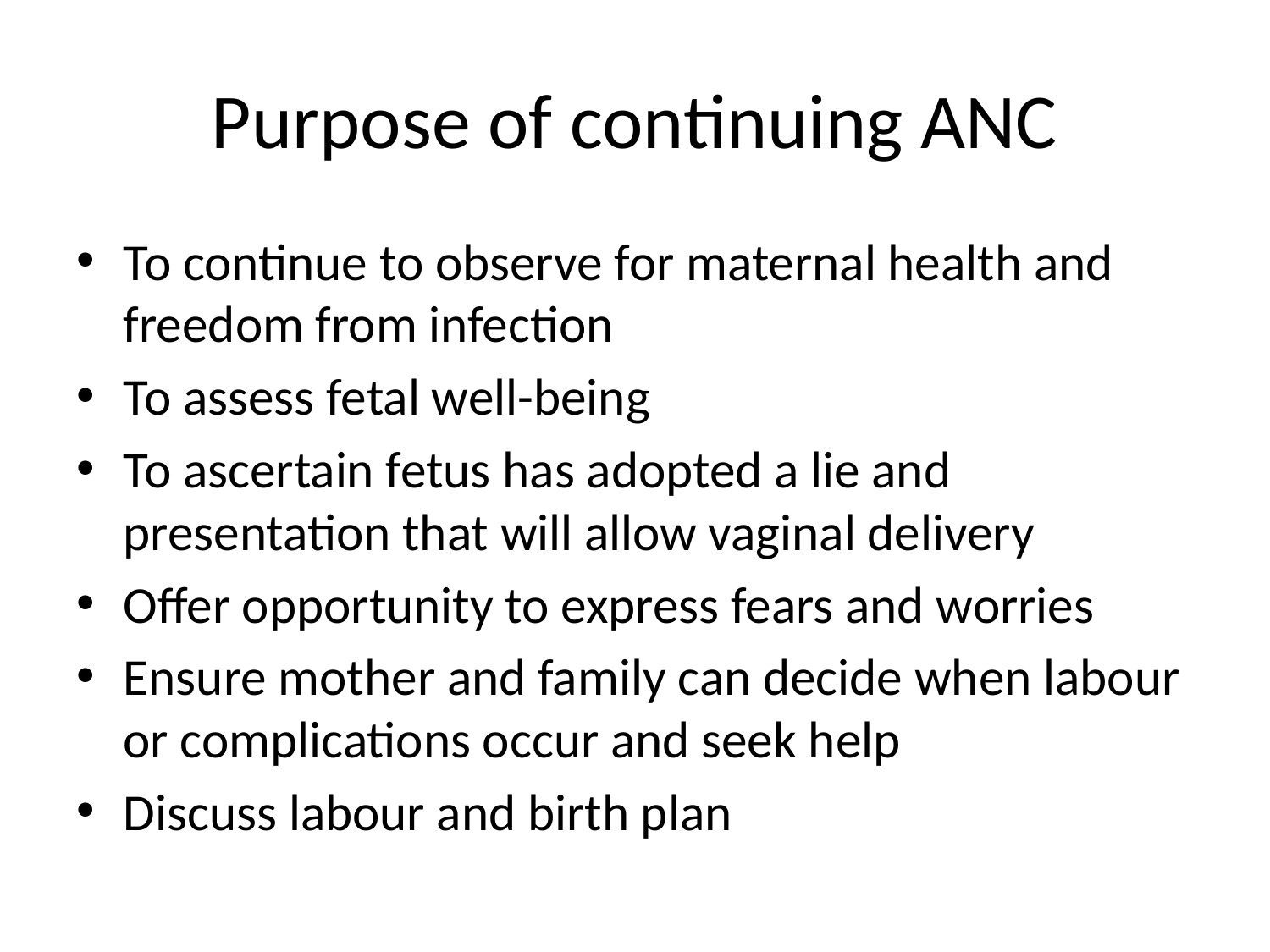

# Purpose of continuing ANC
To continue to observe for maternal health and freedom from infection
To assess fetal well-being
To ascertain fetus has adopted a lie and presentation that will allow vaginal delivery
Offer opportunity to express fears and worries
Ensure mother and family can decide when labour or complications occur and seek help
Discuss labour and birth plan